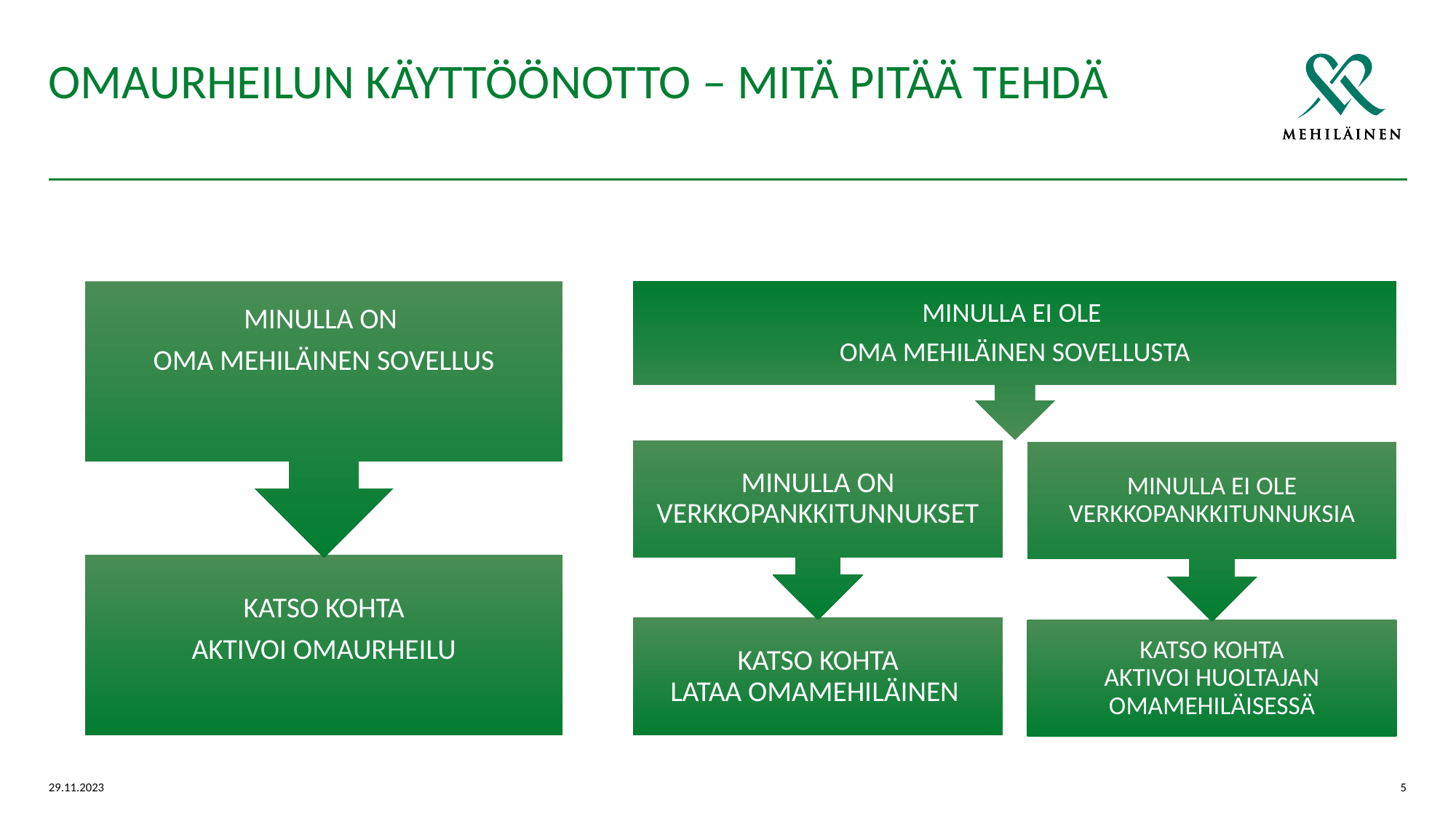

# OMAURHEILUN KÄYTTÖÖNOTTO – MITÄ PITÄÄ TEHDÄ
KATSO KOHTA
AKTIVOI OMAURHEILU
MINULLA ON
OMA MEHILÄINEN SOVELLUS

MINULLA EI OLE
OMA MEHILÄINEN SOVELLUSTA
KATSO KOHTA
LATAA OMAMEHILÄINEN
MINULLA ON VERKKOPANKKITUNNUKSET
KATSO KOHTA
AKTIVOI HUOLTAJAN OMAMEHILÄISESSÄ
MINULLA EI OLE VERKKOPANKKITUNNUKSIA
29.11.2023
5